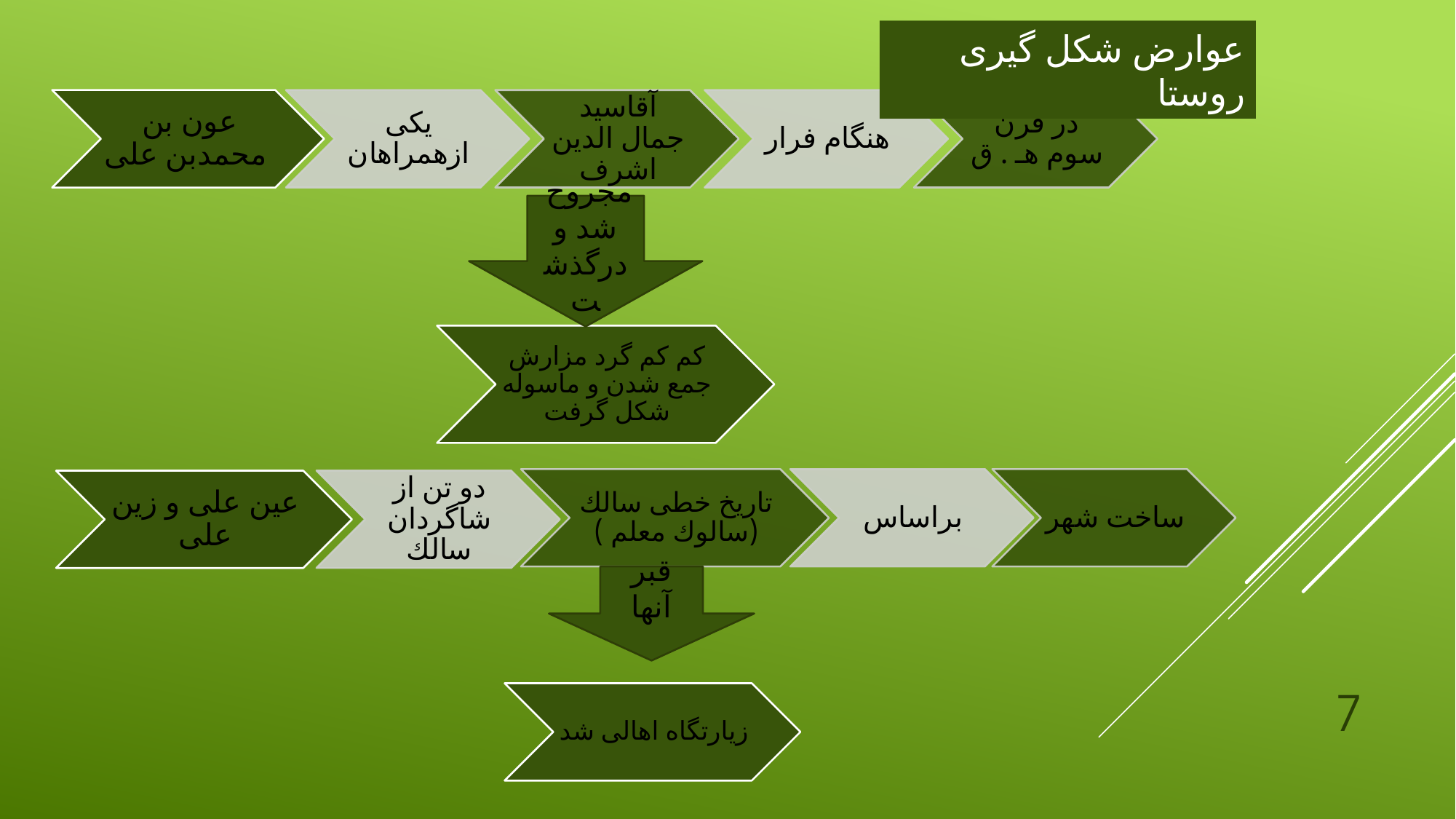

عوارض شکل گیری روستا
عون بن محمدبن علی
یکی ازهمراهان
آقاسید جمال الدین اشرف
هنگام فرار
در قرن سوم هـ . ق
کم کم گرد مزارش جمع شدن و ماسوله شکل گرفت
عین علی و زین علی
دو تن از شاگردان سالك
تاریخ خطی سالك (سالوك معلم )
براساس
ساخت شهر
زیارتگاه اهالی شد

مجروح  شد و درگذشت

قبر آنها

7